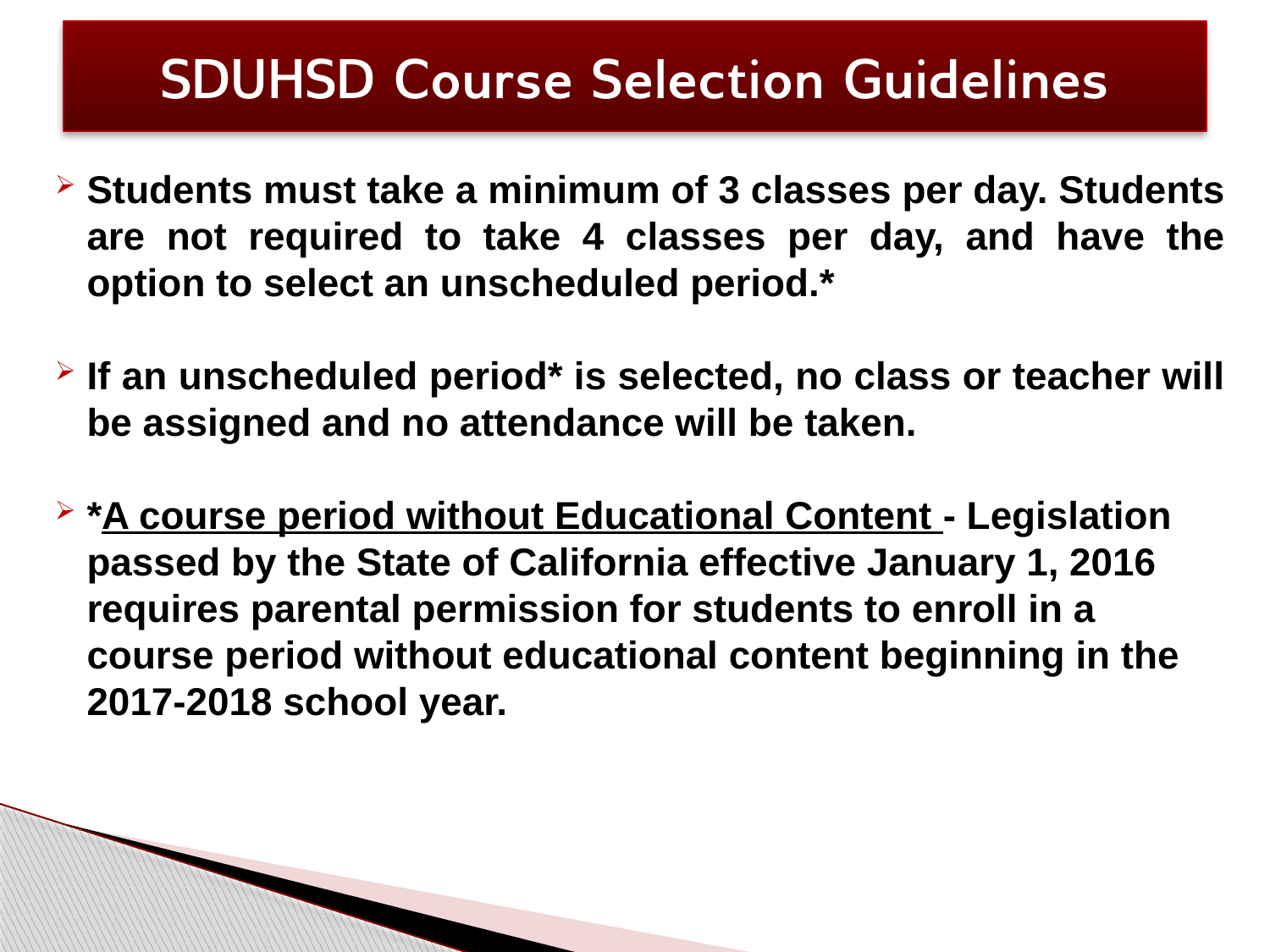

# SDUHSD Course Selection Guidelines
Students must take a minimum of 3 classes per day. Students are not required to take 4 classes per day, and have the option to select an unscheduled period.*

If an unscheduled period* is selected, no class or teacher will be assigned and no attendance will be taken.

*A course period without Educational Content - Legislation passed by the State of California effective January 1, 2016 requires parental permission for students to enroll in a course period without educational content beginning in the 2017-2018 school year.